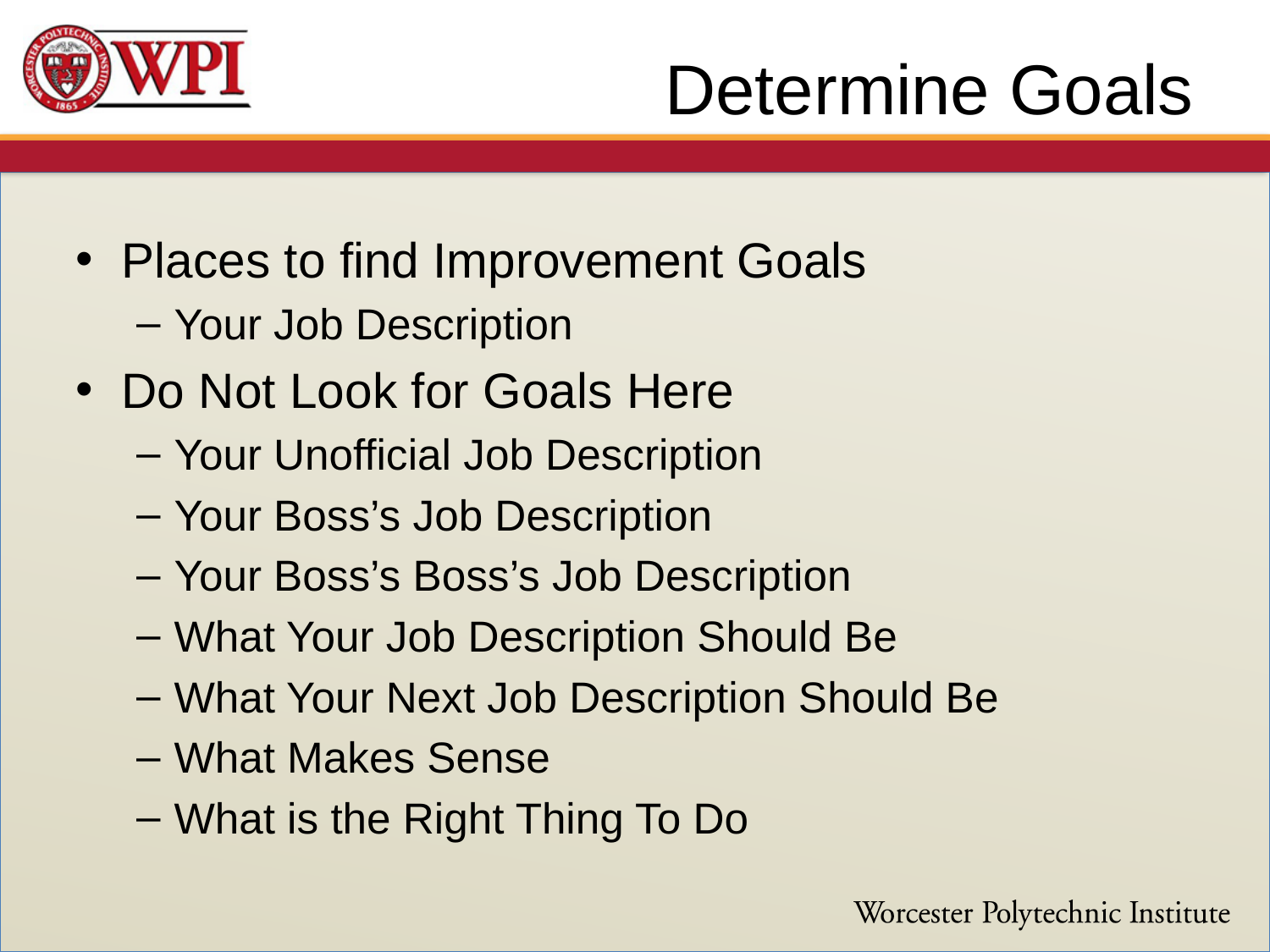

# Determine Goals
Places to find Improvement Goals
Your Job Description
Do Not Look for Goals Here
Your Unofficial Job Description
Your Boss’s Job Description
Your Boss’s Boss’s Job Description
What Your Job Description Should Be
What Your Next Job Description Should Be
What Makes Sense
What is the Right Thing To Do